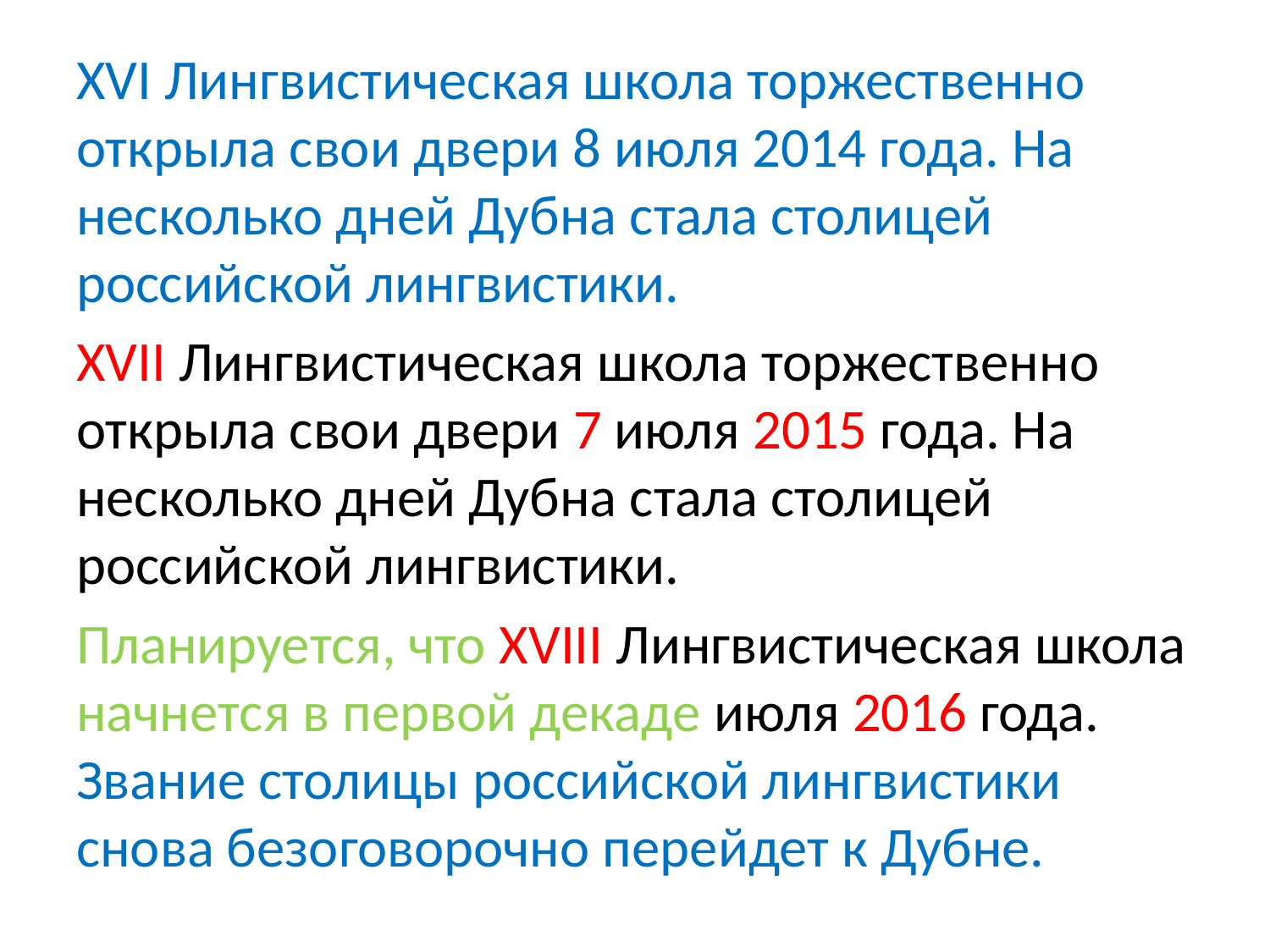

XVI Лингвистическая школа торжественно открыла свои двери 8 июля 2014 года. На несколько дней Дубна стала столицей российской лингвистики.
XVII Лингвистическая школа торжественно открыла свои двери 7 июля 2015 года. На несколько дней Дубна стала столицей российской лингвистики.
Планируется, что XVIII Лингвистическая школа начнется в первой декаде июля 2016 года. Звание столицы российской лингвистики снова безоговорочно перейдет к Дубне.